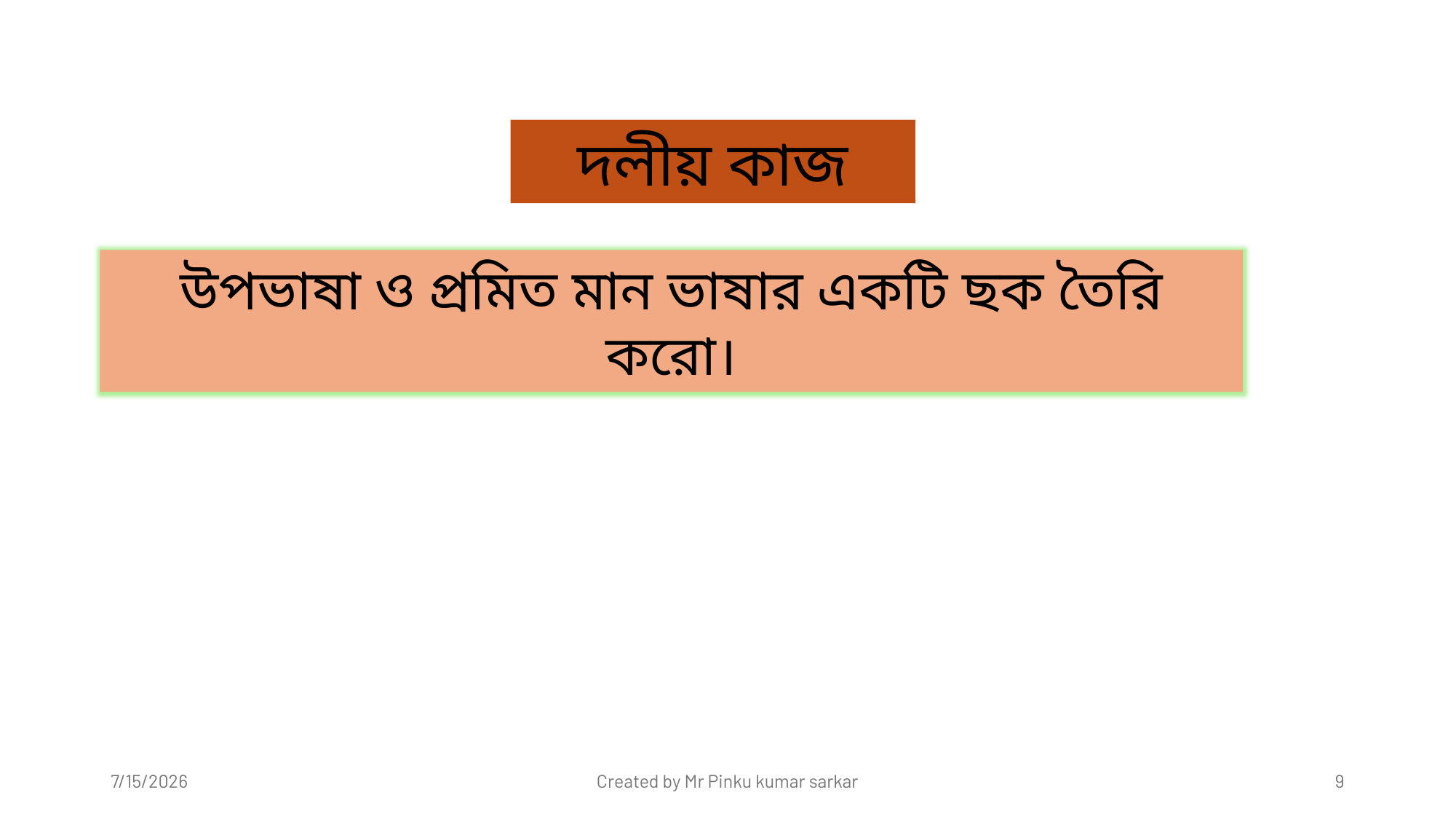

দলীয় কাজ
উপভাষা ও প্রমিত মান ভাষার একটি ছক তৈরি করো।
7/15/2026
Created by Mr Pinku kumar sarkar
9